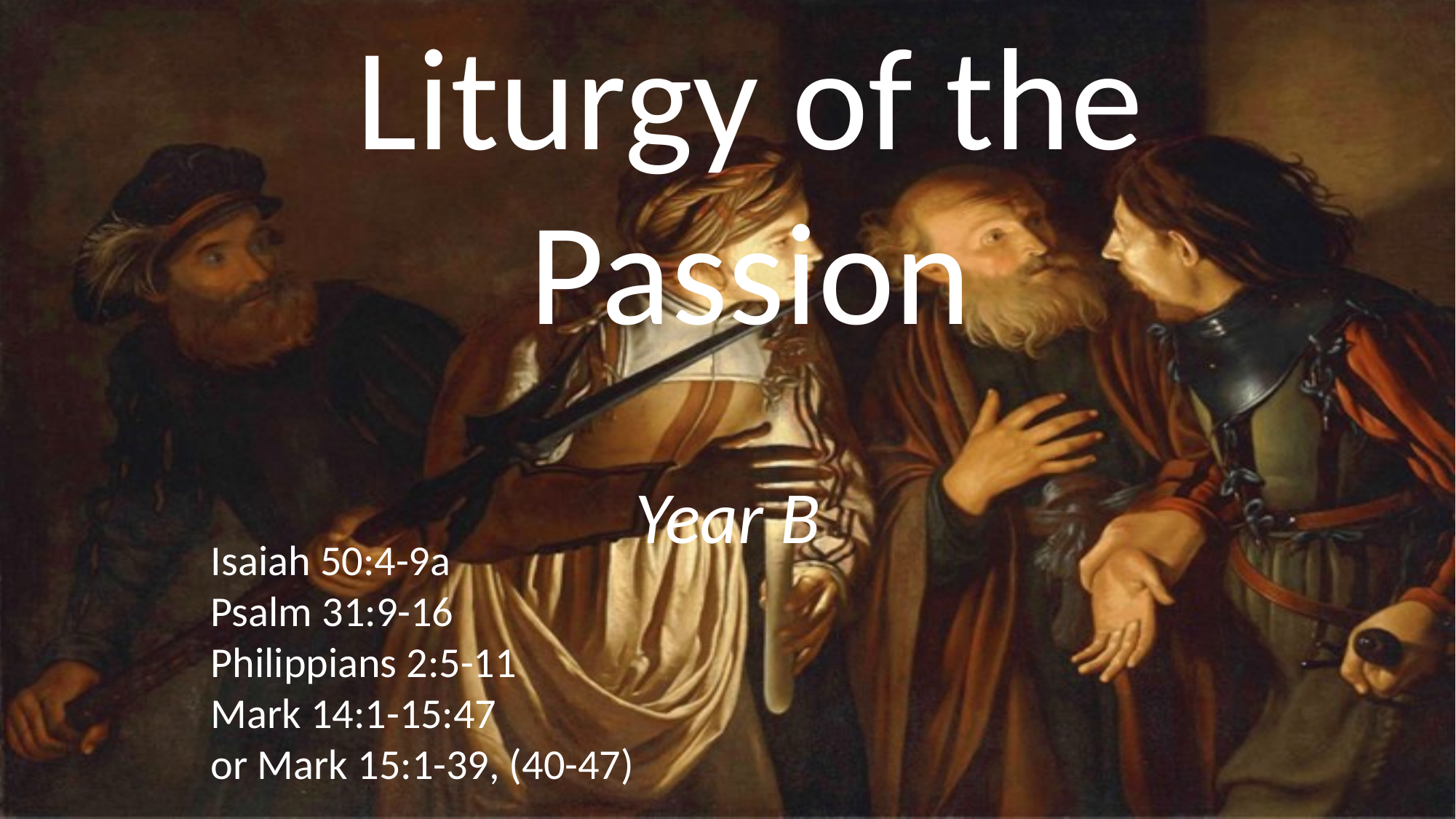

# Liturgy of the Passion
Year B
Isaiah 50:4-9a
Psalm 31:9-16
Philippians 2:5-11
Mark 14:1-15:47
or Mark 15:1-39, (40-47)